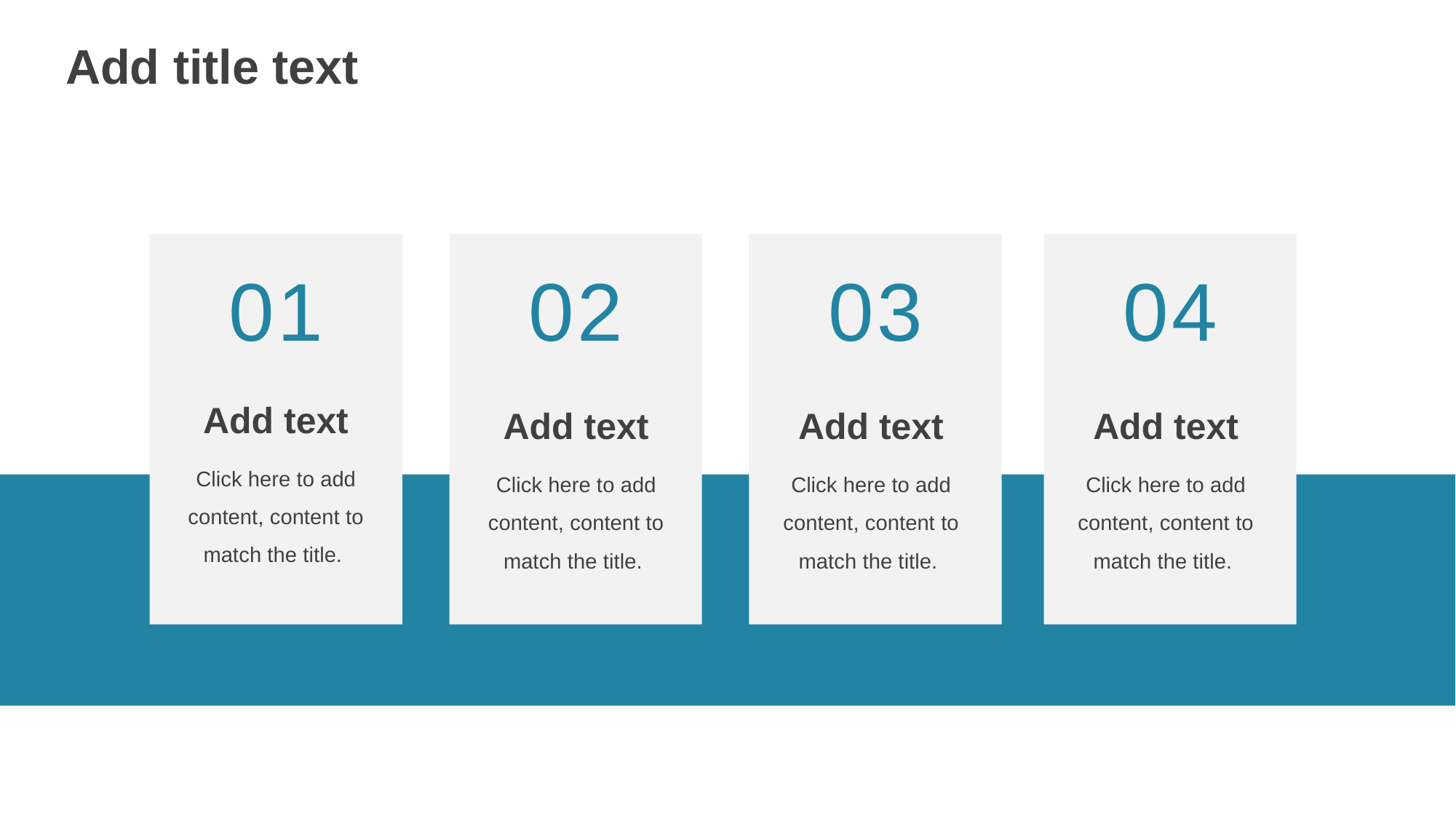

Add title text

01
02
03
04
Add text
Add text
Add text
Add text
Click here to add content, content to match the title.
Click here to add content, content to match the title.
Click here to add content, content to match the title.
Click here to add content, content to match the title.